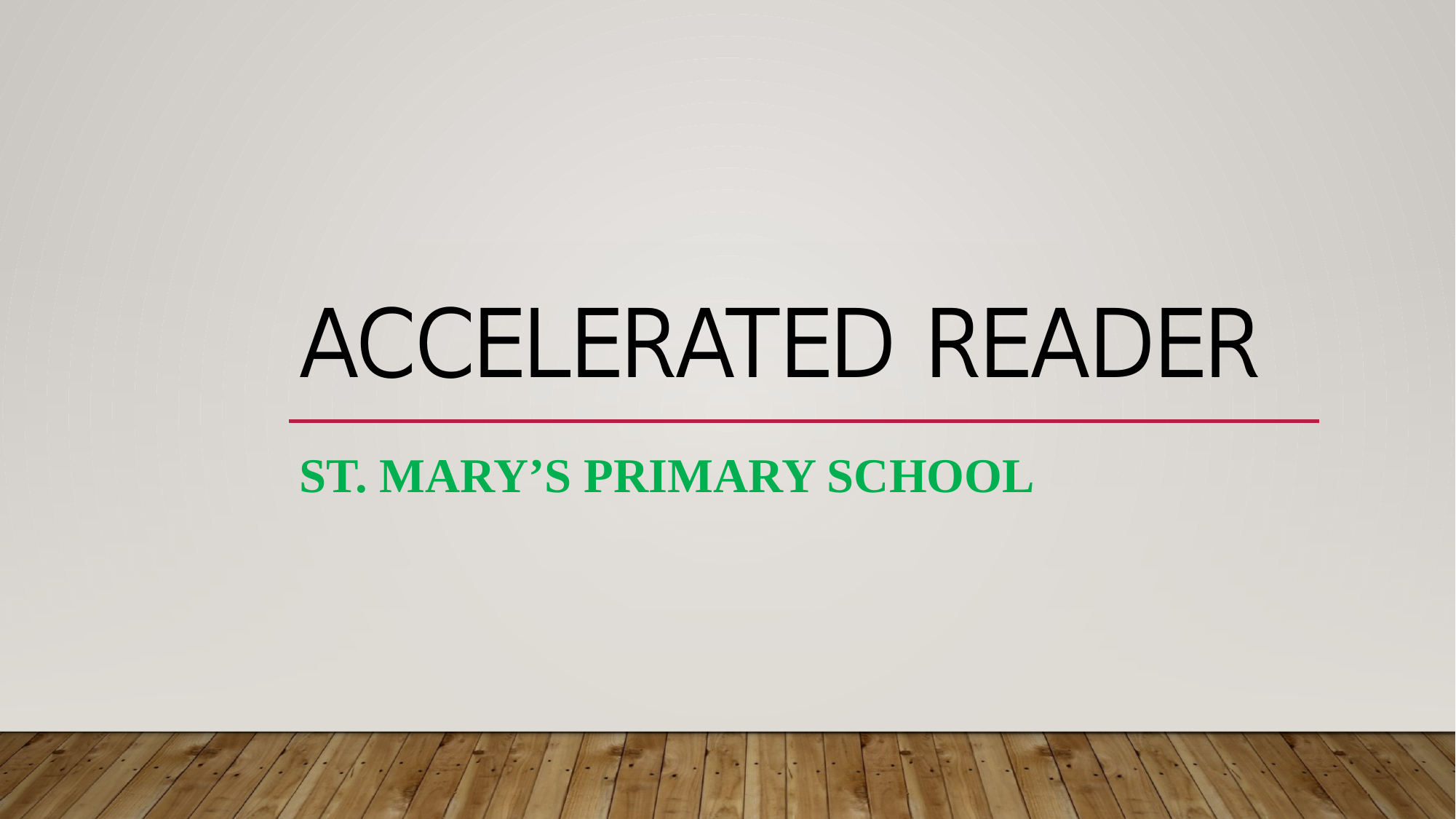

# Accelerated Reader
St. Mary’s Primary School